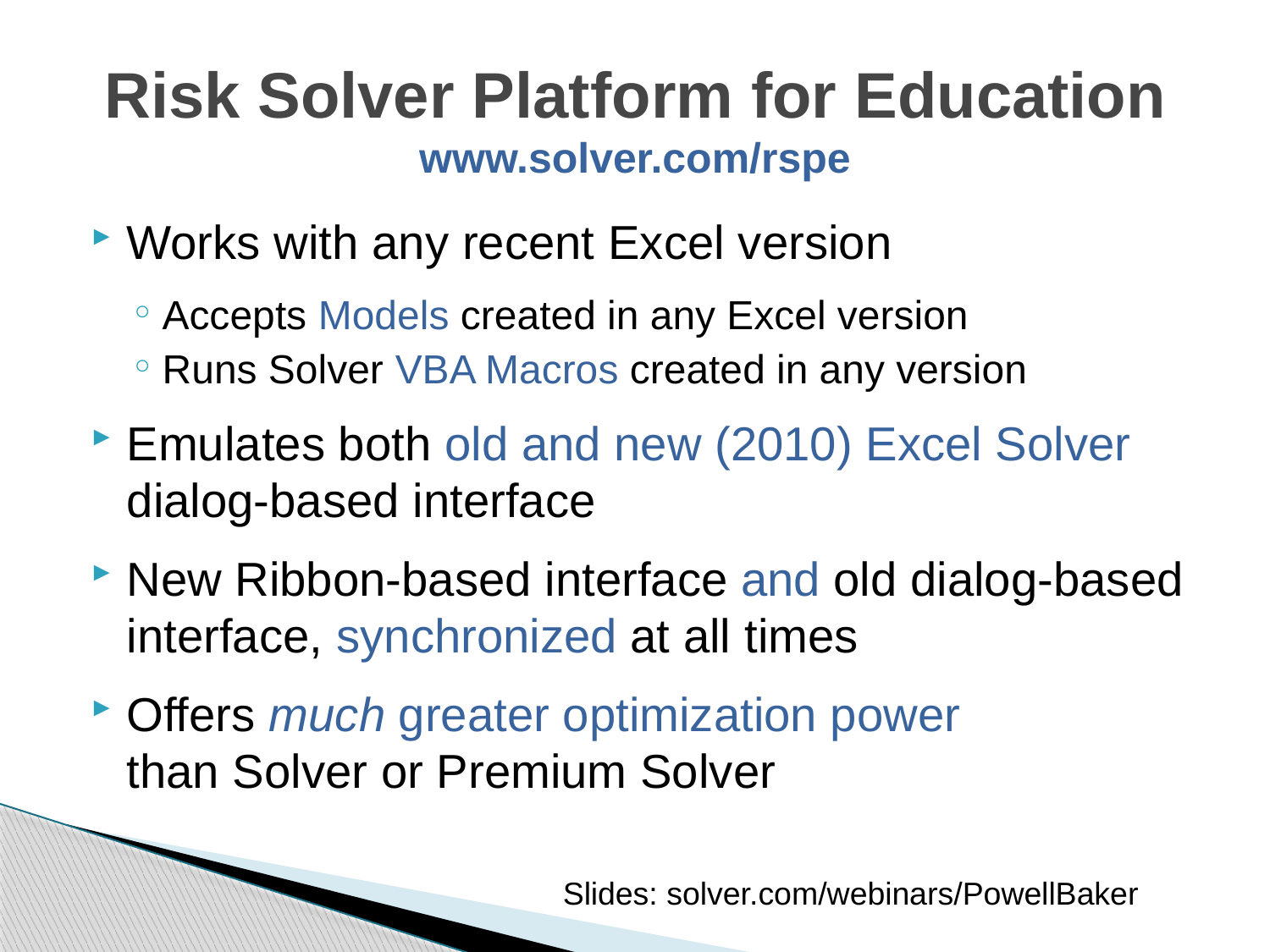

# Risk Solver Platform for Education www.solver.com/rspe
Works with any recent Excel version
Accepts Models created in any Excel version
Runs Solver VBA Macros created in any version
Emulates both old and new (2010) Excel Solver dialog-based interface
New Ribbon-based interface and old dialog-based interface, synchronized at all times
Offers much greater optimization power
than Solver or Premium Solver
Slides: solver.com/webinars/PowellBaker